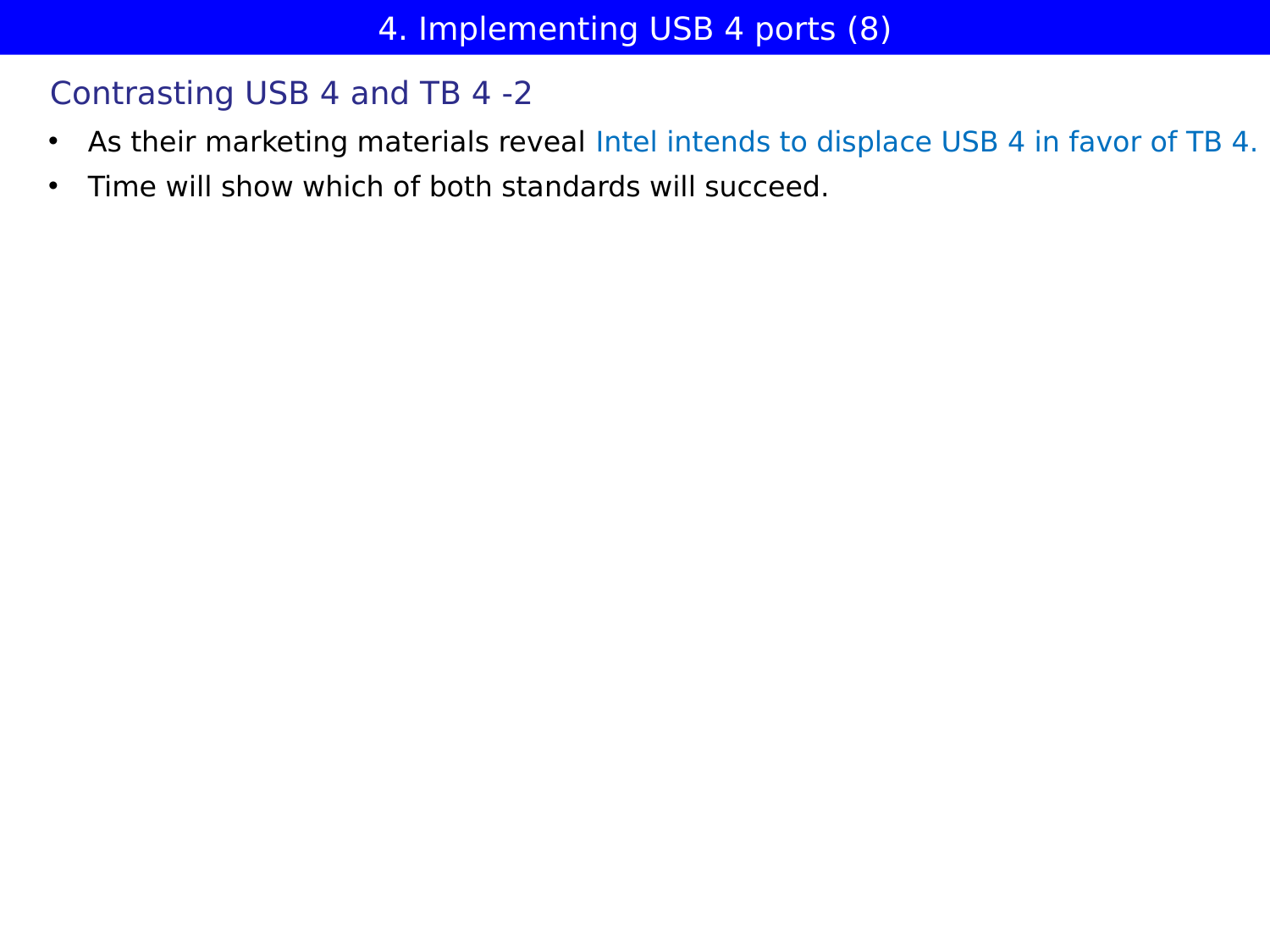

# 4. Implementing USB 4 ports (8)
Contrasting USB 4 and TB 4 -2
As their marketing materials reveal Intel intends to displace USB 4 in favor of TB 4.
Time will show which of both standards will succeed.